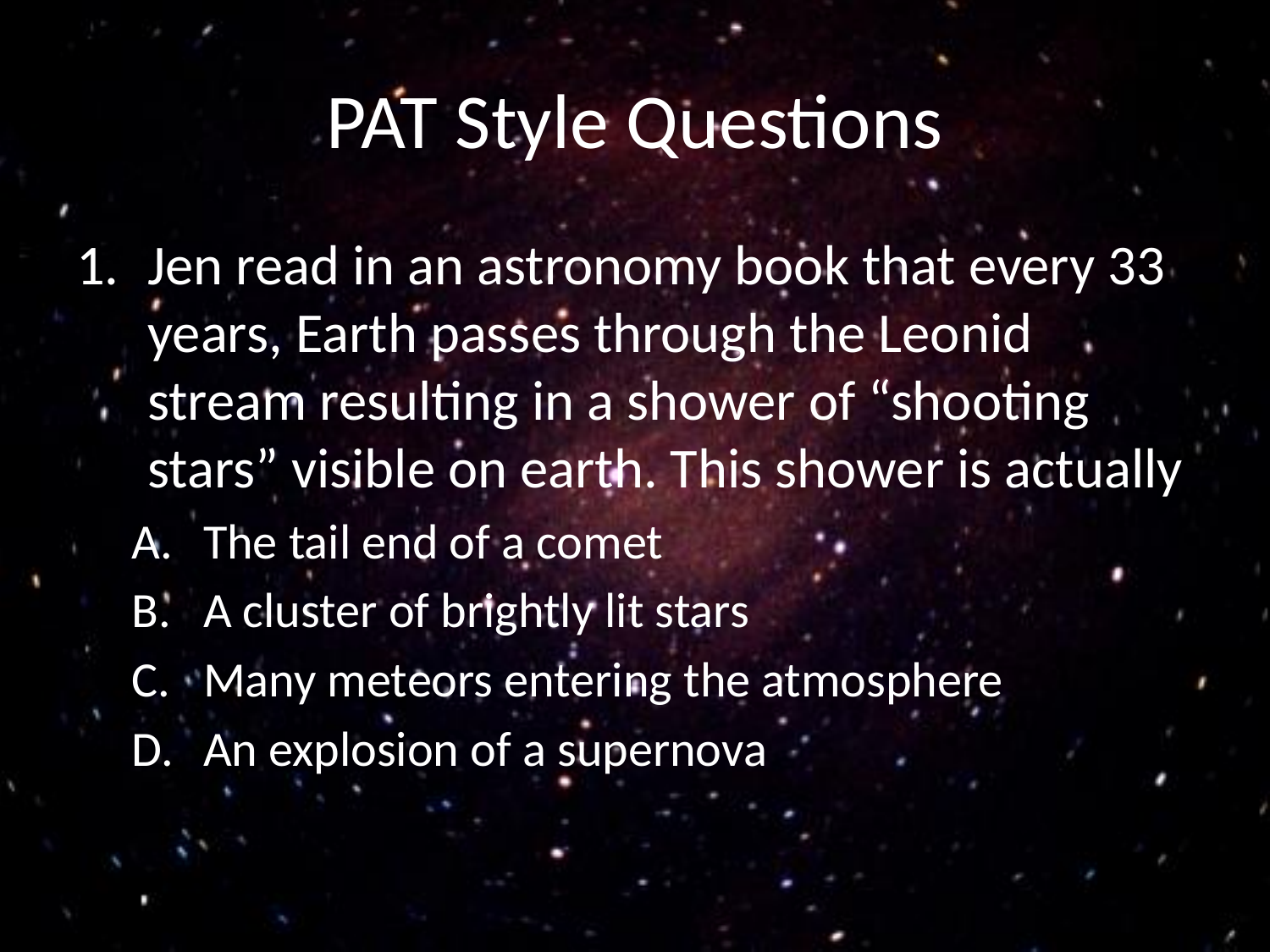

# PAT Style Questions
Jen read in an astronomy book that every 33 years, Earth passes through the Leonid stream resulting in a shower of “shooting stars” visible on earth. This shower is actually
The tail end of a comet
A cluster of brightly lit stars
Many meteors entering the atmosphere
An explosion of a supernova